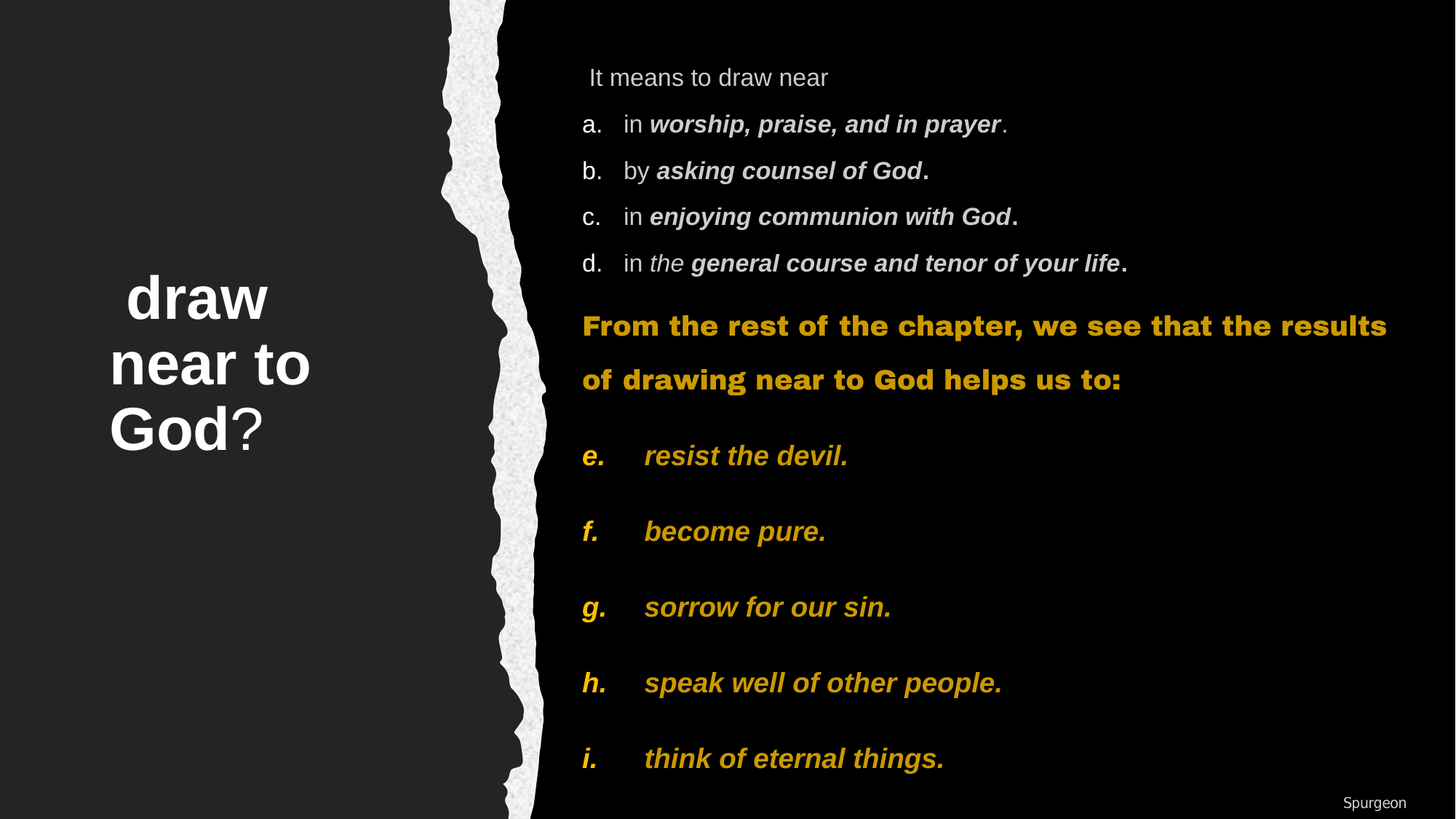

It means to draw near
in worship, praise, and in prayer.
by asking counsel of God.
in enjoying communion with God.
in the general course and tenor of your life.
From the rest of the chapter, we see that the results of drawing near to God helps us to:
resist the devil.
become pure.
sorrow for our sin.
speak well of other people.
think of eternal things.
Spurgeon

# draw near to God?